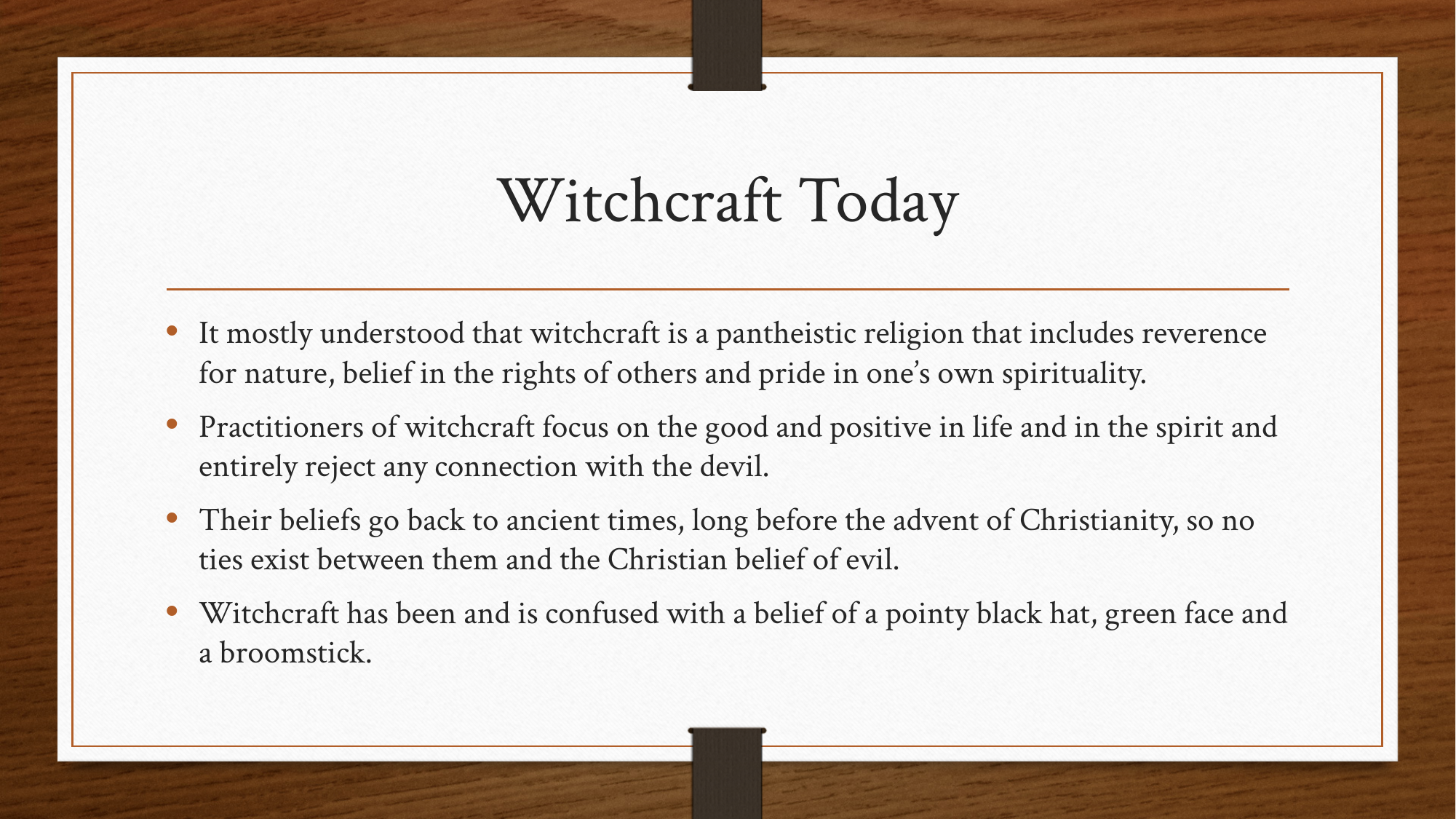

# Witchcraft Today
It mostly understood that witchcraft is a pantheistic religion that includes reverence for nature, belief in the rights of others and pride in one’s own spirituality.
Practitioners of witchcraft focus on the good and positive in life and in the spirit and entirely reject any connection with the devil.
Their beliefs go back to ancient times, long before the advent of Christianity, so no ties exist between them and the Christian belief of evil.
Witchcraft has been and is confused with a belief of a pointy black hat, green face and a broomstick.